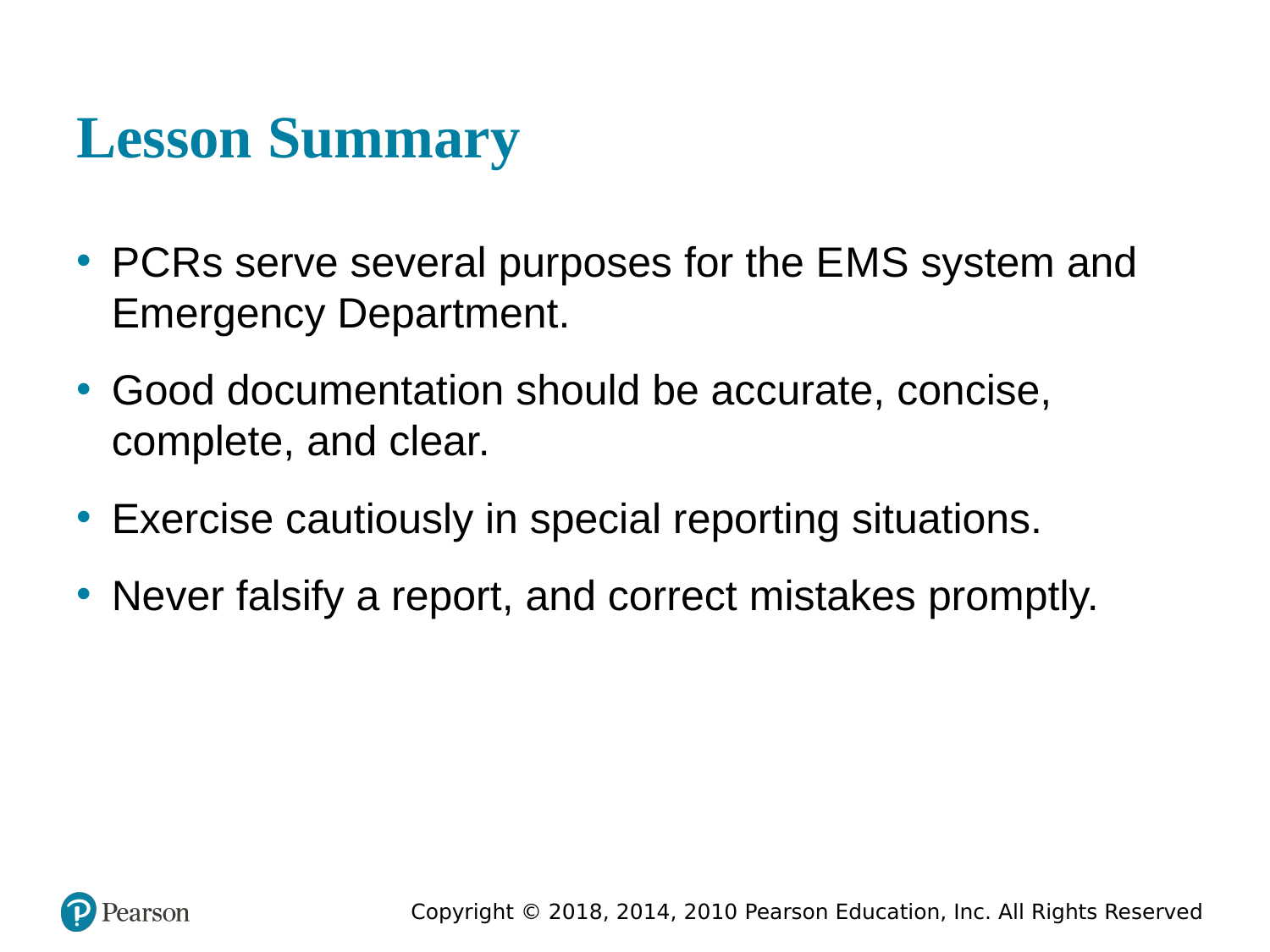

# Lesson Summary
P C R s serve several purposes for the E M S system and Emergency Department.
Good documentation should be accurate, concise, complete, and clear.
Exercise cautiously in special reporting situations.
Never falsify a report, and correct mistakes promptly.